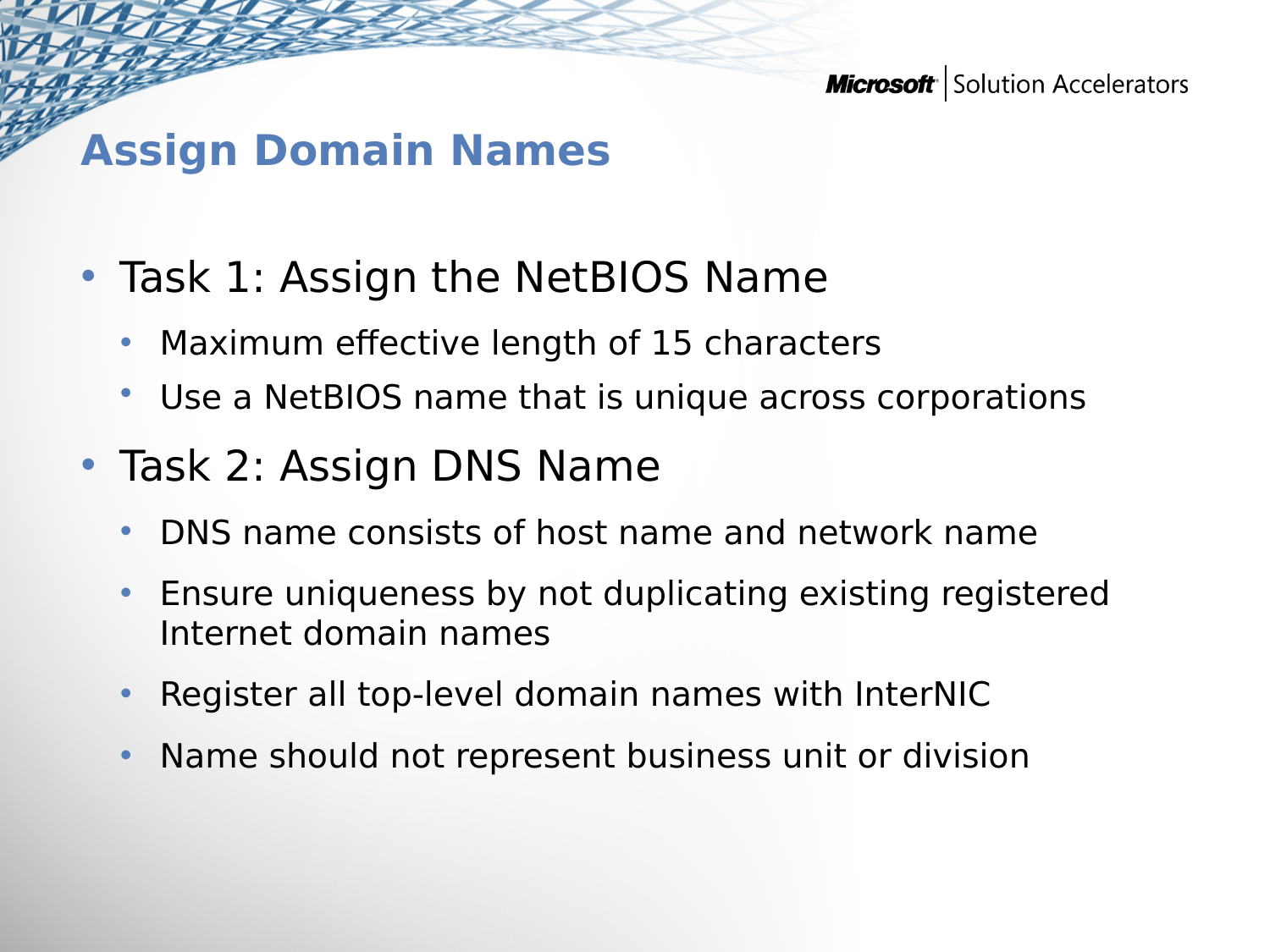

# Assign Domain Names
Task 1: Assign the NetBIOS Name
Maximum effective length of 15 characters
Use a NetBIOS name that is unique across corporations
Task 2: Assign DNS Name
DNS name consists of host name and network name
Ensure uniqueness by not duplicating existing registered Internet domain names
Register all top-level domain names with InterNIC
Name should not represent business unit or division